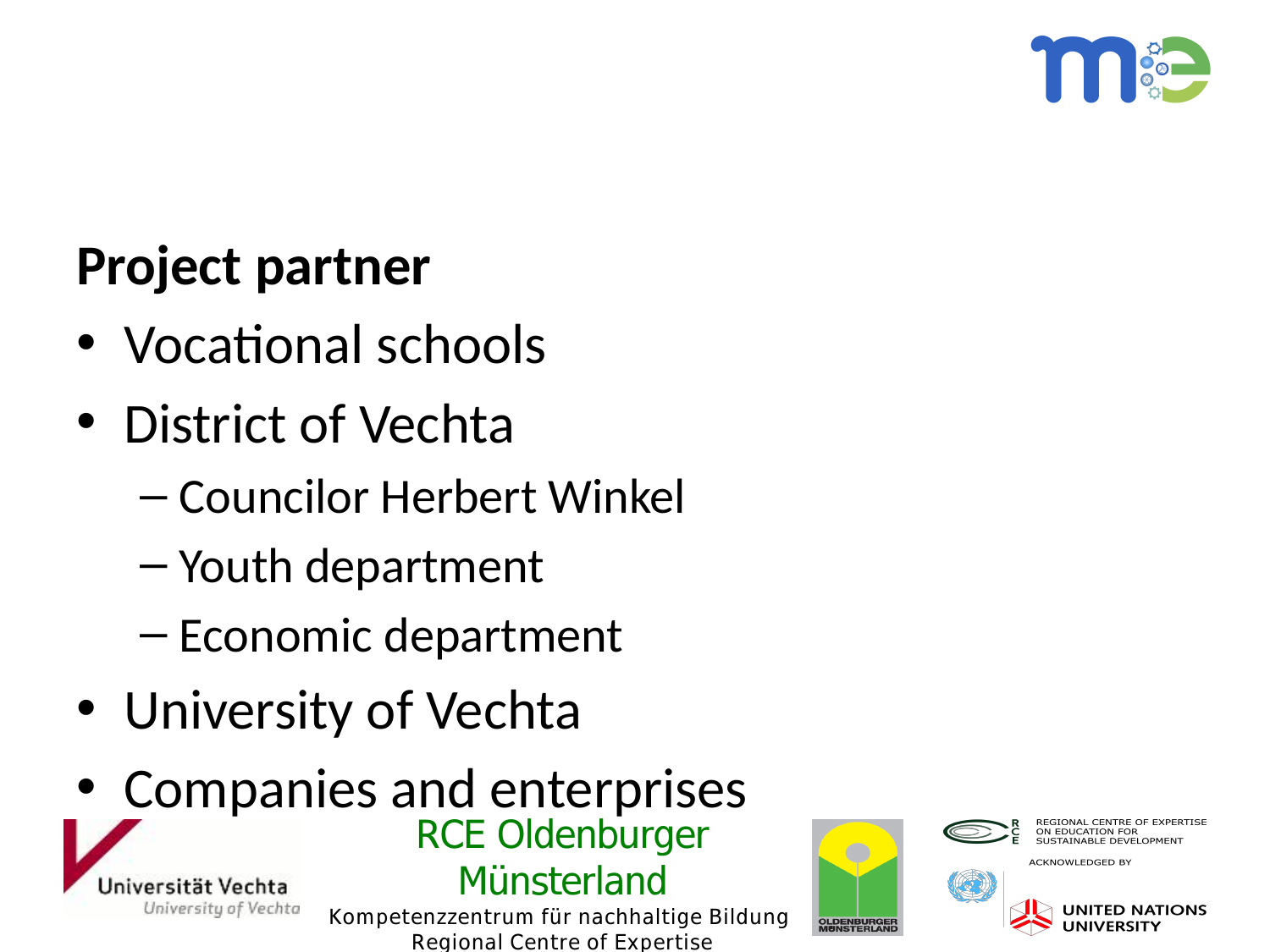

Project partner
Vocational schools
District of Vechta
Councilor Herbert Winkel
Youth department
Economic department
University of Vechta
Companies and enterprises